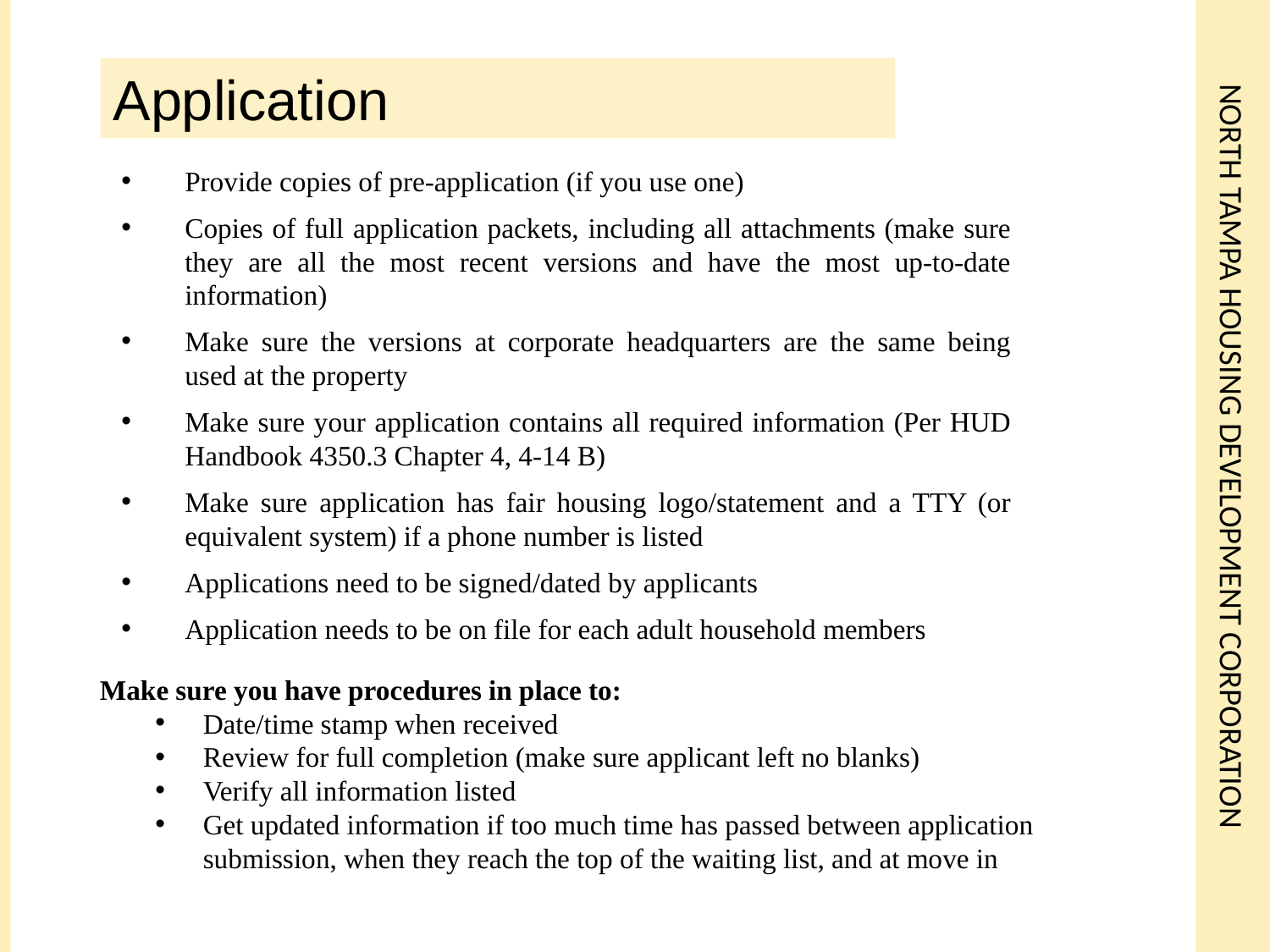

# North Tampa Housing Development corporation
Application
Provide copies of pre-application (if you use one)

Copies of full application packets, including all attachments (make sure they are all the most recent versions and have the most up-to-date information)

Make sure the versions at corporate headquarters are the same being used at the property

Make sure your application contains all required information (Per HUD Handbook 4350.3 Chapter 4, 4-14 B)

Make sure application has fair housing logo/statement and a TTY (or equivalent system) if a phone number is listed

Applications need to be signed/dated by applicants

Application needs to be on file for each adult household members

Make sure you have procedures in place to:
Date/time stamp when received
Review for full completion (make sure applicant left no blanks)
Verify all information listed
Get updated information if too much time has passed between application submission, when they reach the top of the waiting list, and at move in